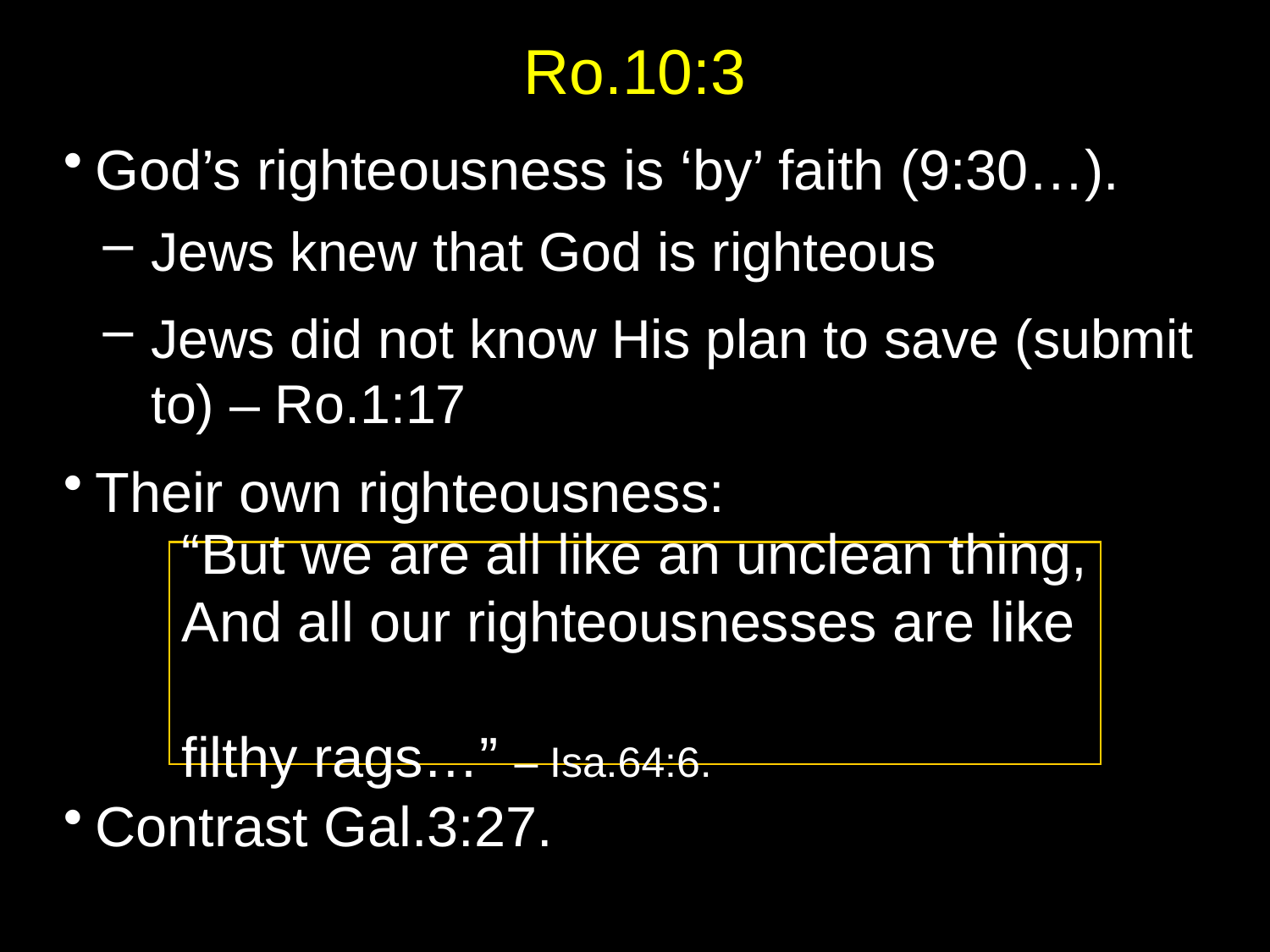

# Ro.10:3
God’s righteousness is ‘by’ faith (9:30…).
Jews knew that God is righteous
Jews did not know His plan to save (submit to) – Ro.1:17
Their own righteousness:

Contrast Gal.3:27.

“But we are all like an unclean thing,
And all our righteousnesses are like
filthy rags…” – Isa.64:6.